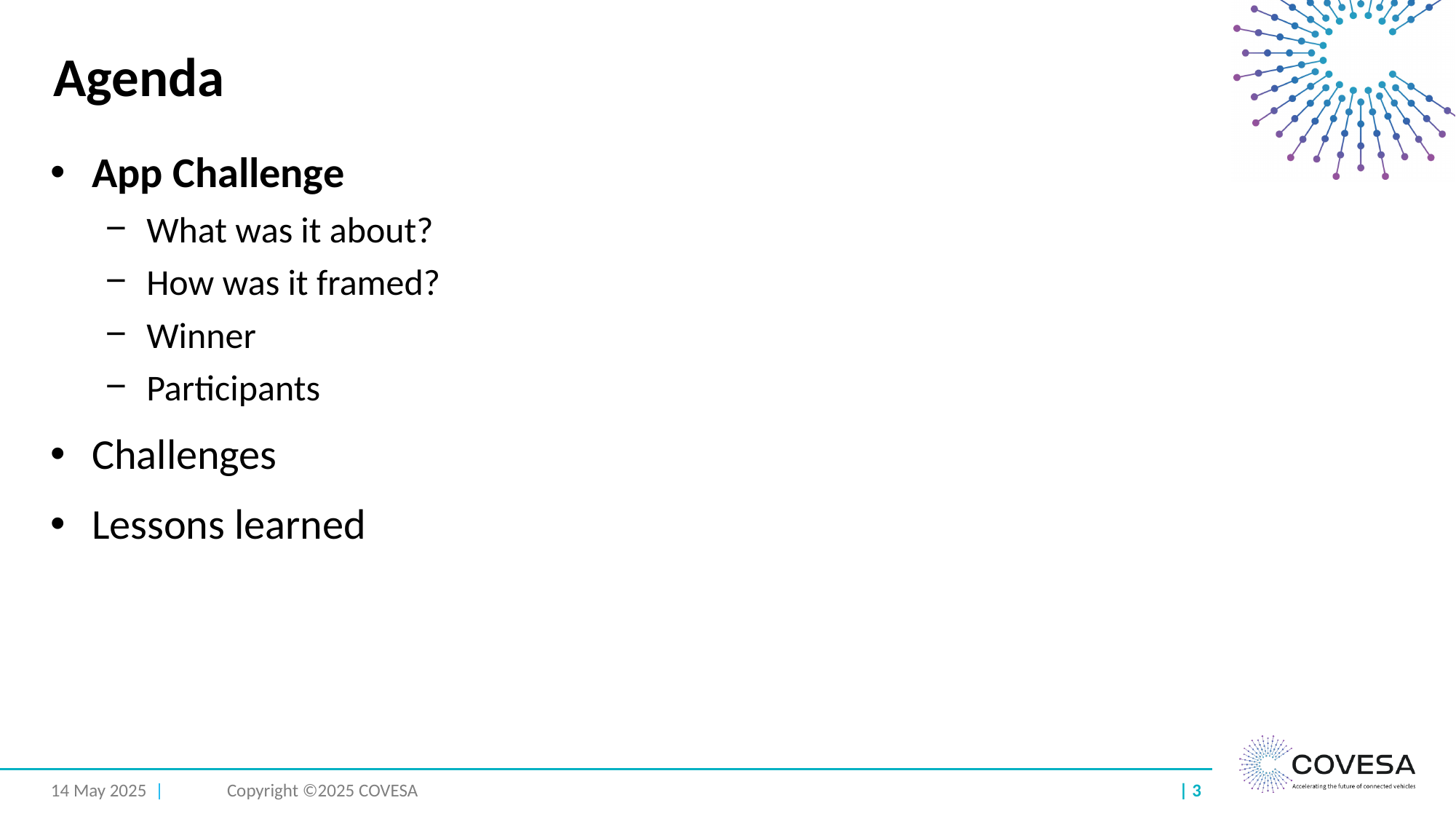

# Agenda
App Challenge
What was it about?
How was it framed?
Winner
Participants
Challenges
Lessons learned
14 May 2025  |
Copyright ©2025 COVESA
| 3